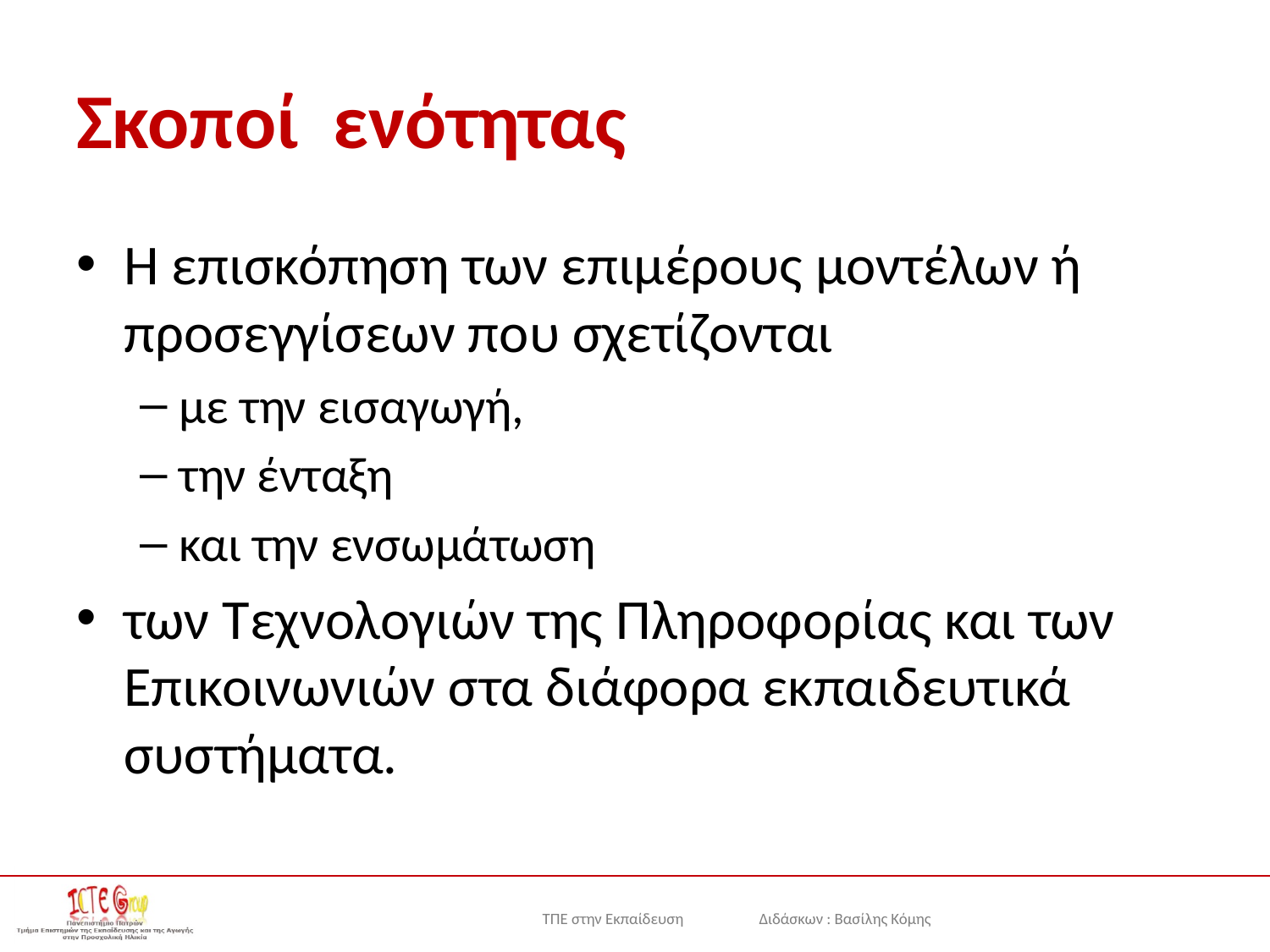

# Σκοποί  ενότητας
Η επισκόπηση των επιμέρους μοντέλων ή προσεγγίσεων που σχετίζονται
με την εισαγωγή,
την ένταξη
και την ενσωμάτωση
των Τεχνολογιών της Πληροφορίας και των Επικοινωνιών στα διάφορα εκπαιδευτικά συστήματα.